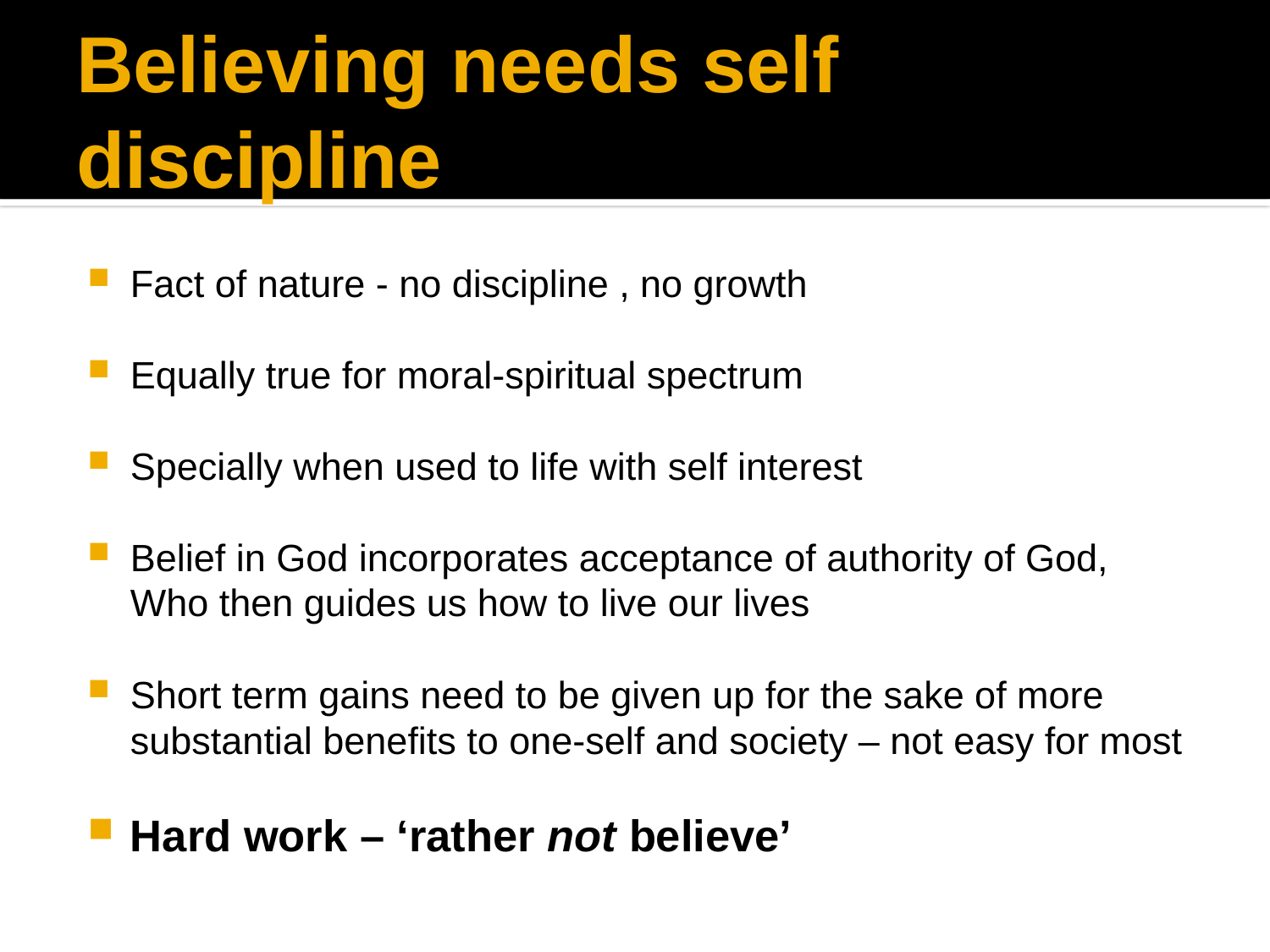

# Believing needs self discipline
Fact of nature - no discipline , no growth

Equally true for moral-spiritual spectrum

Specially when used to life with self interest

Belief in God incorporates acceptance of authority of God, Who then guides us how to live our lives

Short term gains need to be given up for the sake of more substantial benefits to one-self and society – not easy for most

Hard work – ‘rather not believe’